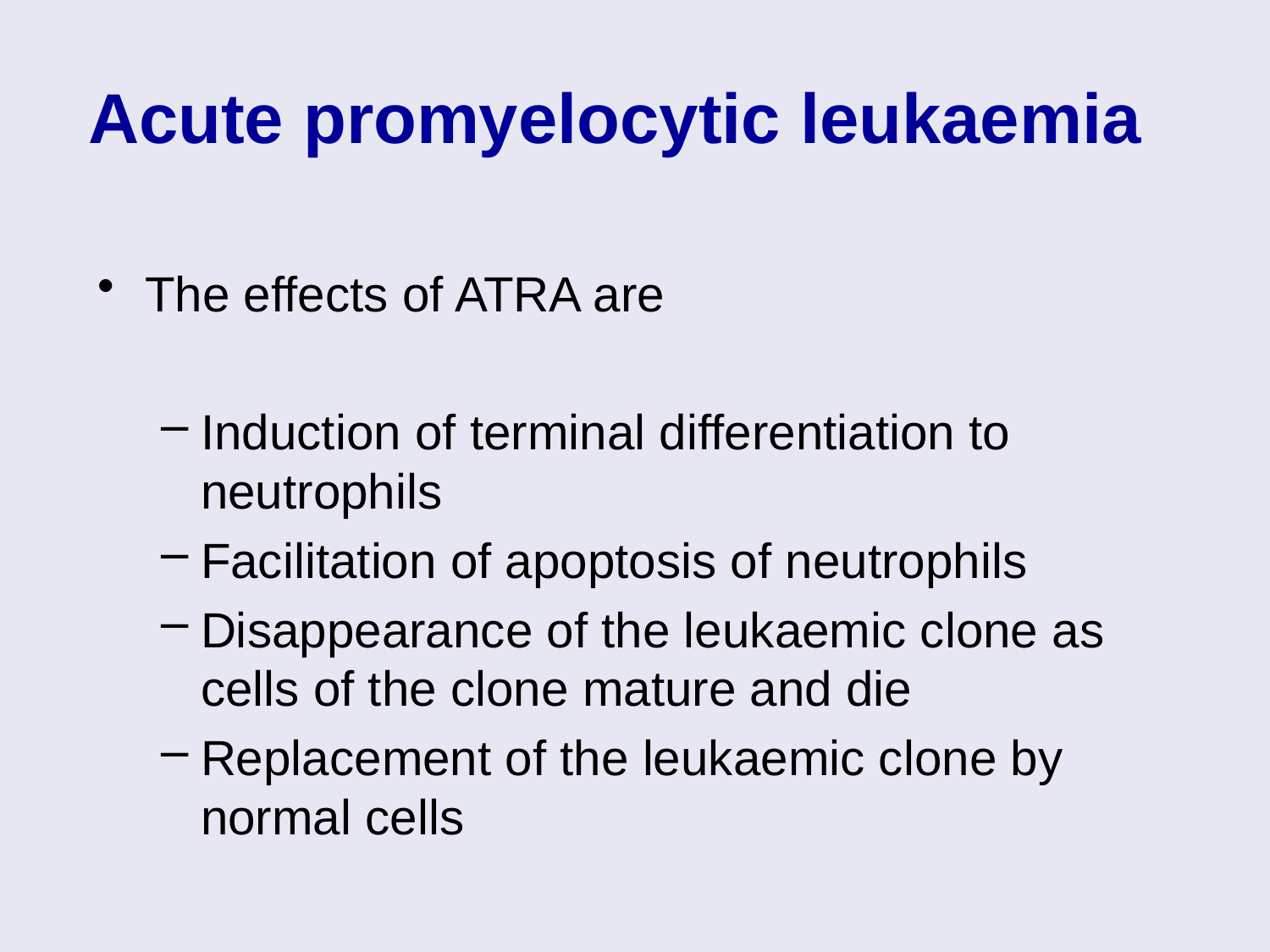

# Acute promyelocytic leukaemia
The effects of ATRA are

Induction of terminal differentiation to neutrophils
Facilitation of apoptosis of neutrophils
Disappearance of the leukaemic clone as cells of the clone mature and die
Replacement of the leukaemic clone by normal cells